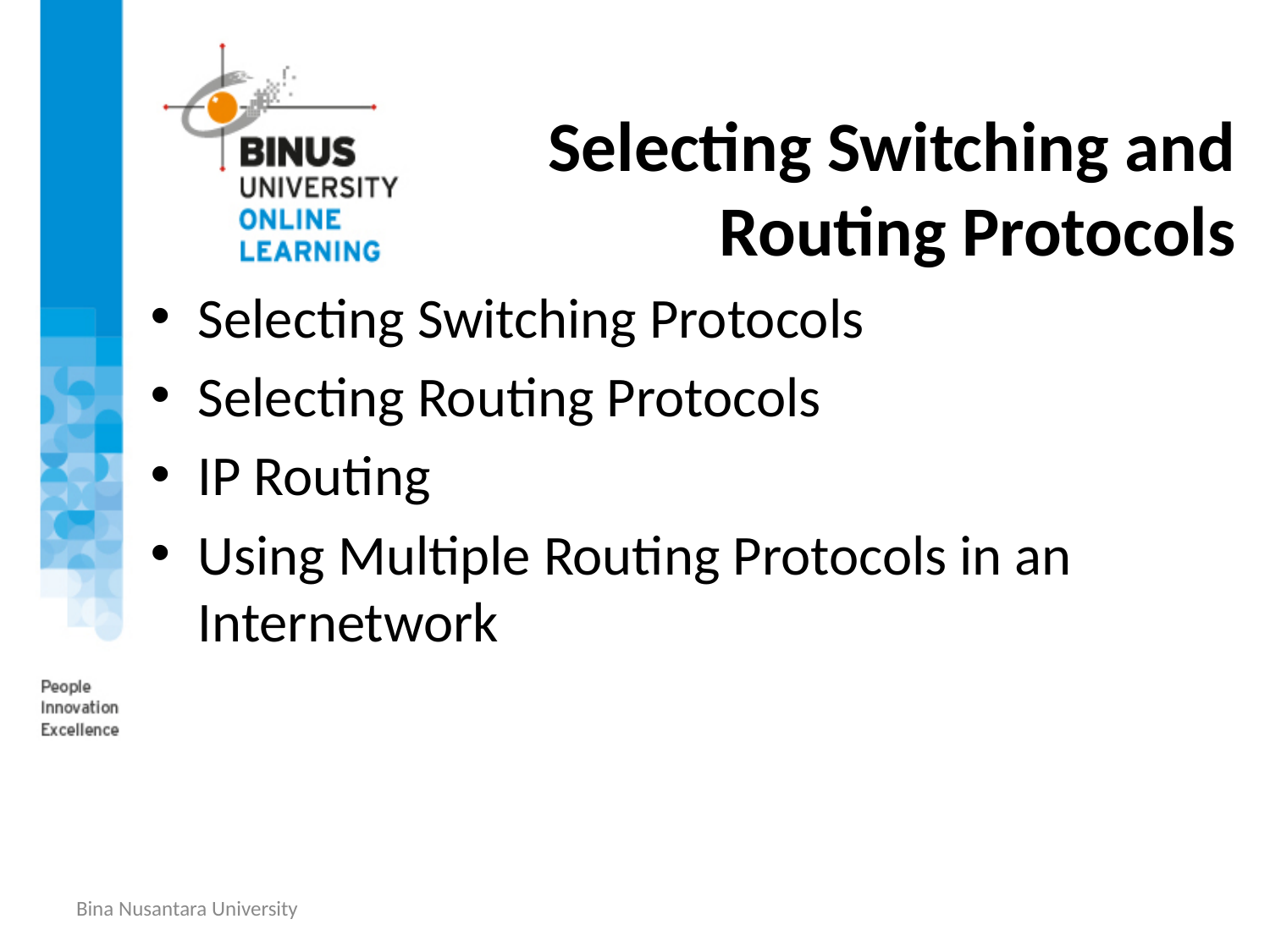

# Selecting Switching and Routing Protocols
Selecting Switching Protocols
Selecting Routing Protocols
IP Routing
Using Multiple Routing Protocols in an Internetwork
Bina Nusantara University